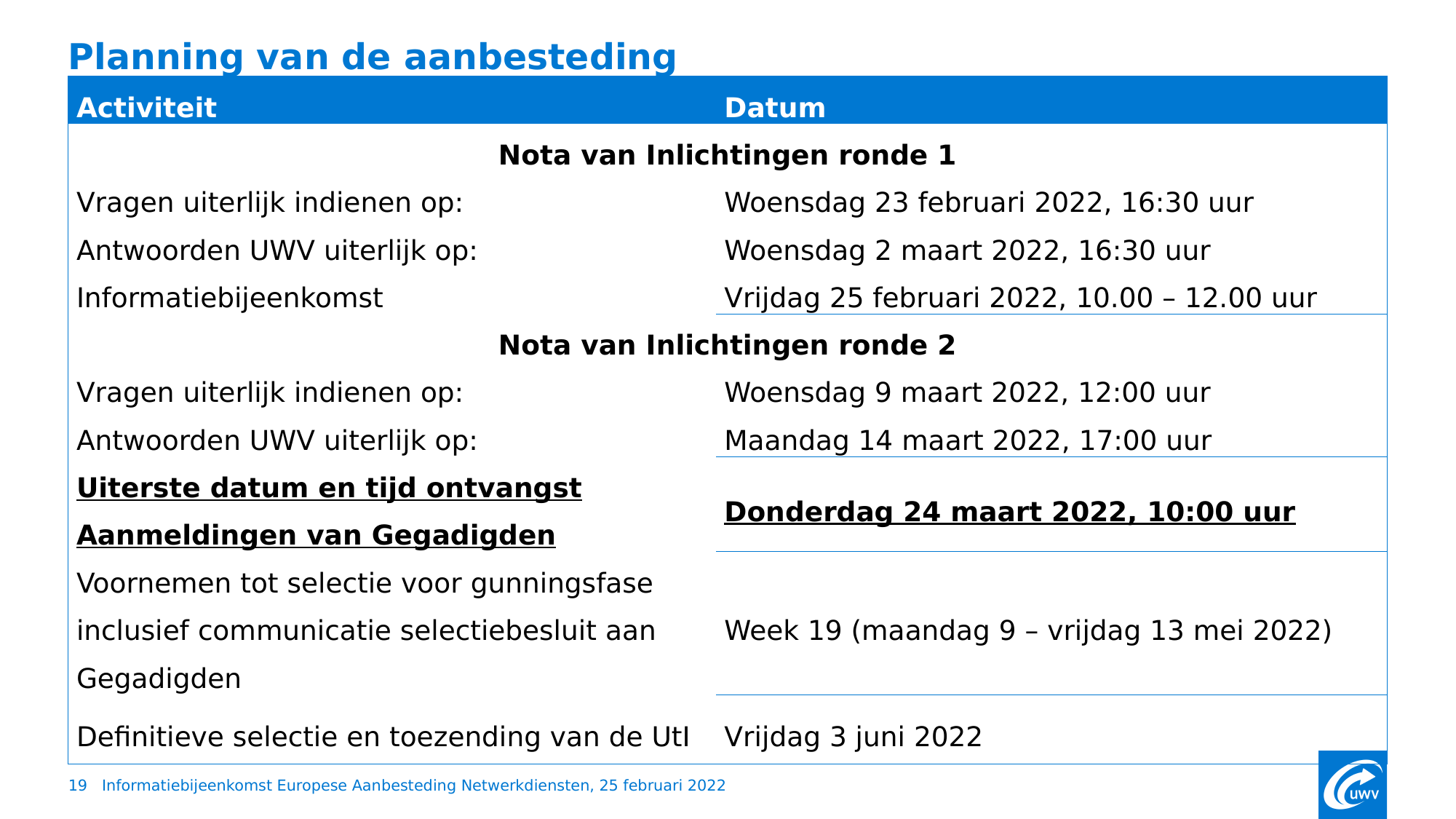

# Planning van de aanbesteding
| Activiteit | Datum |
| --- | --- |
| Nota van Inlichtingen ronde 1 |  |
| Vragen uiterlijk indienen op: Antwoorden UWV uiterlijk op: | Woensdag 23 februari 2022, 16:30 uur Woensdag 2 maart 2022, 16:30 uur |
| Informatiebijeenkomst | Vrijdag 25 februari 2022, 10.00 – 12.00 uur |
| Nota van Inlichtingen ronde 2 |  |
| Vragen uiterlijk indienen op: Antwoorden UWV uiterlijk op: | Woensdag 9 maart 2022, 12:00 uur Maandag 14 maart 2022, 17:00 uur |
| Uiterste datum en tijd ontvangst Aanmeldingen van Gegadigden | Donderdag 24 maart 2022, 10:00 uur |
| Voornemen tot selectie voor gunningsfase inclusief communicatie selectiebesluit aan Gegadigden | Week 19 (maandag 9 – vrijdag 13 mei 2022) |
| Definitieve selectie en toezending van de UtI | Vrijdag 3 juni 2022 |
19
Informatiebijeenkomst Europese Aanbesteding Netwerkdiensten, 25 februari 2022